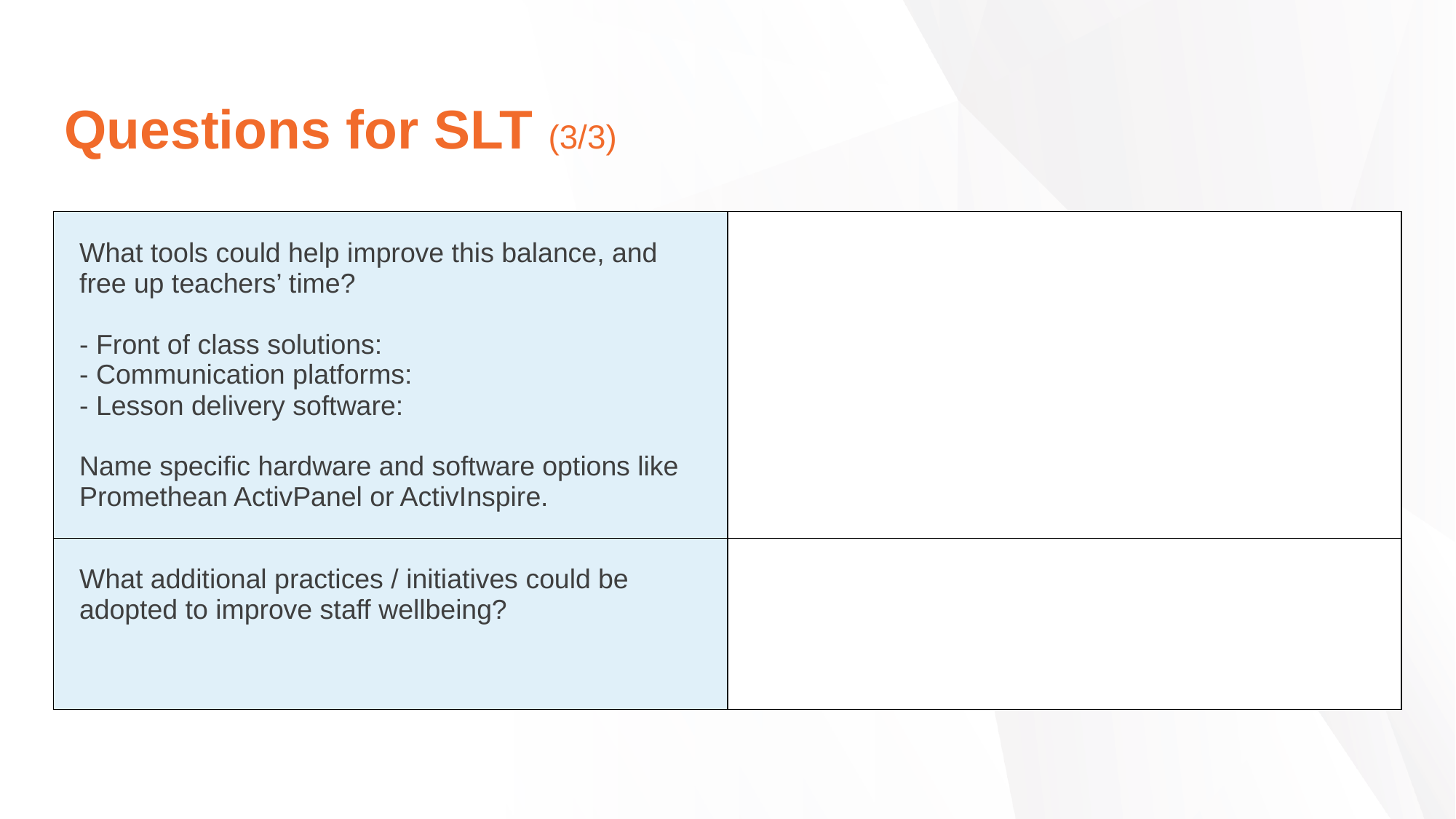

Questions for SLT (3/3)
| What tools could help improve this balance, and free up teachers’ time?  - Front of class solutions: - Communication platforms: - Lesson delivery software: Name specific hardware and software options like Promethean ActivPanel or ActivInspire. |  |
| --- | --- |
| What additional practices / initiatives could be adopted to improve staff wellbeing? |  |